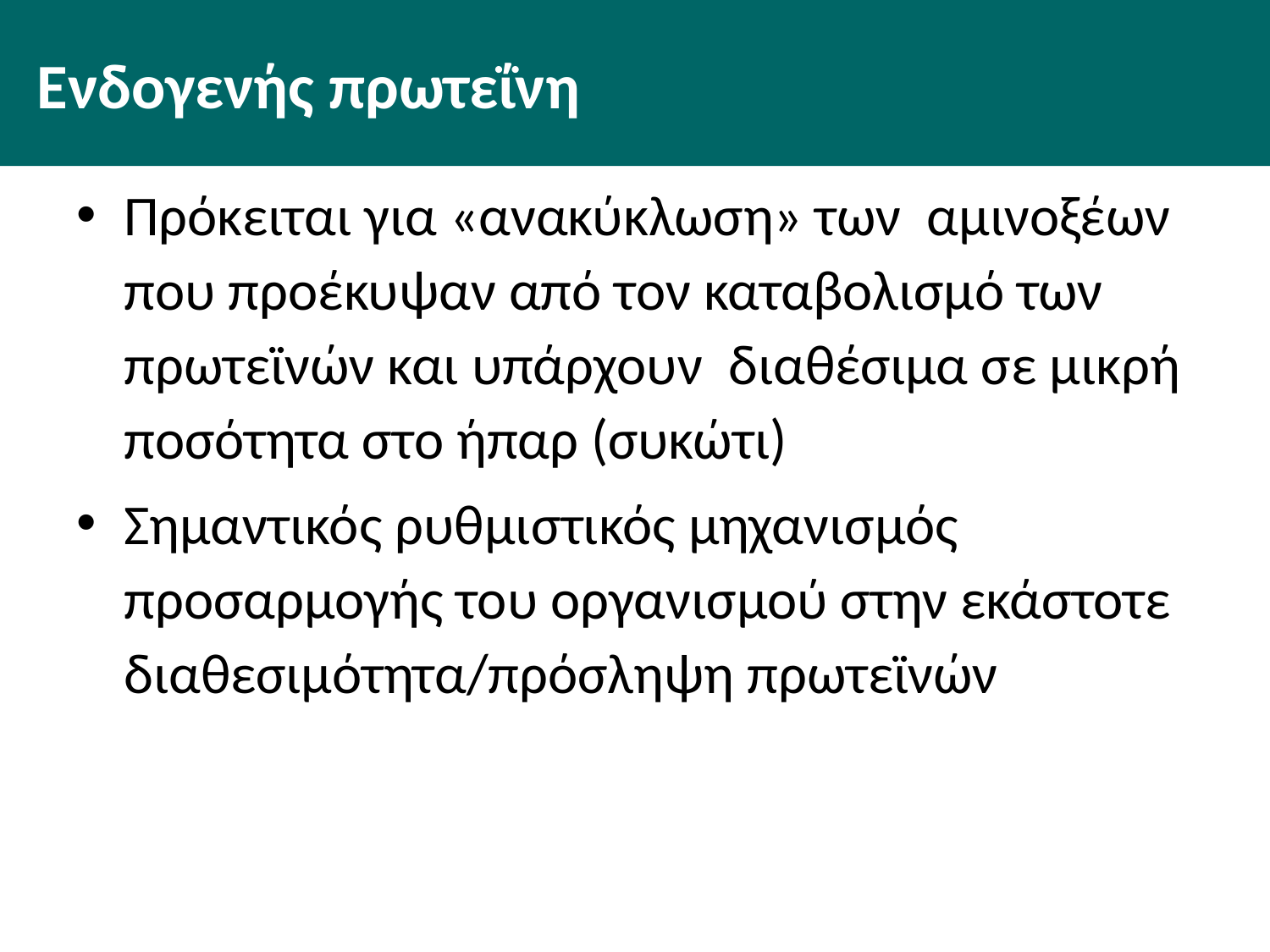

# Ενδογενής πρωτεΐνη
Πρόκειται για «ανακύκλωση» των  αμινοξέων που προέκυψαν από τον καταβολισμό των πρωτεϊνών και υπάρχουν  διαθέσιμα σε μικρή ποσότητα στο ήπαρ (συκώτι)
Σημαντικός ρυθμιστικός μηχανισμός προσαρμογής του οργανισμού στην εκάστοτε διαθεσιμότητα/πρόσληψη πρωτεϊνών